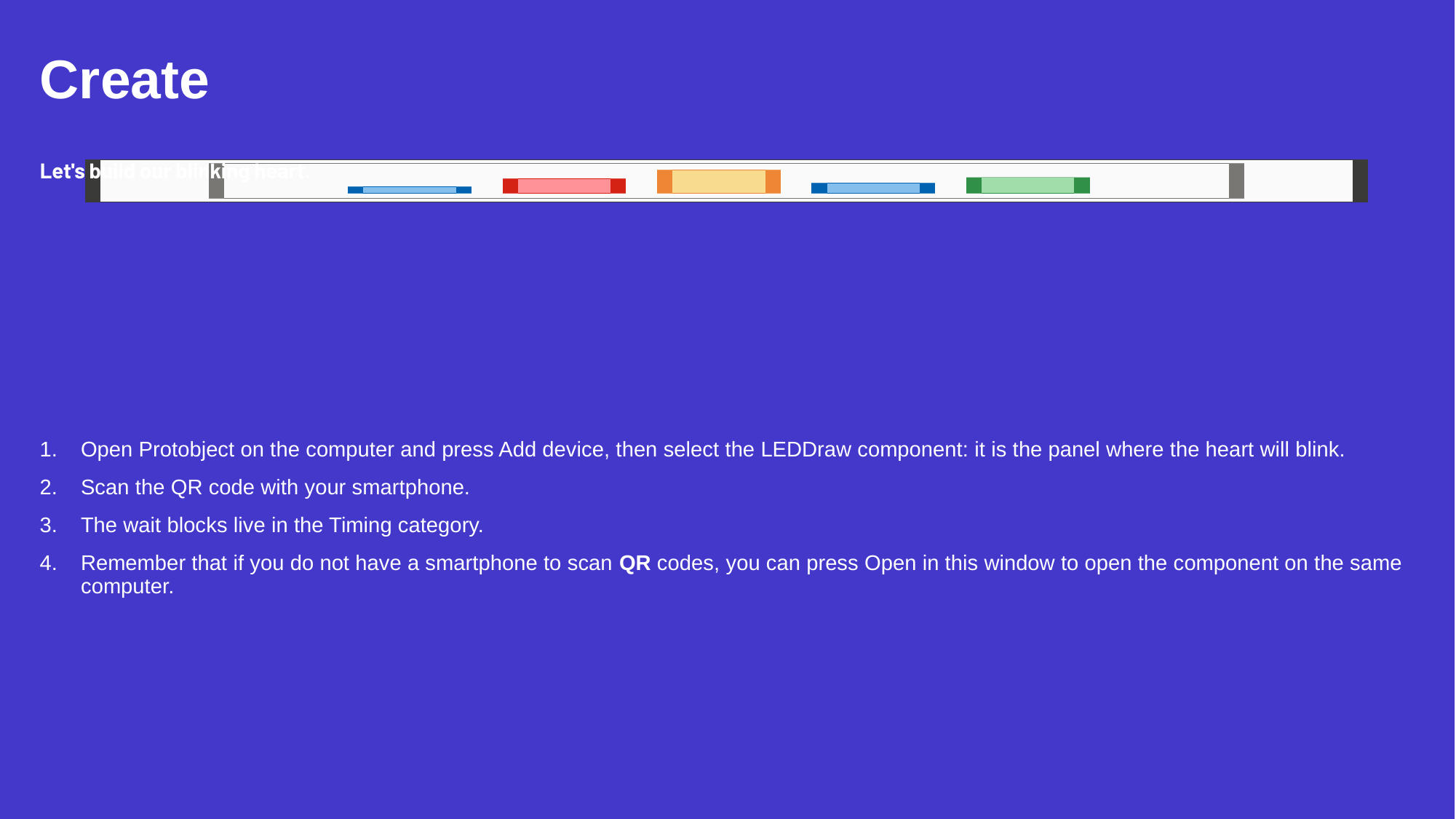

# Create
Let's build our blinking heart.
Open Protobject on the computer and press Add device, then select the LEDDraw component: it is the panel where the heart will blink.
Scan the QR code with your smartphone.
The wait blocks live in the Timing category.
Remember that if you do not have a smartphone to scan QR codes, you can press Open in this window to open the component on the same computer.